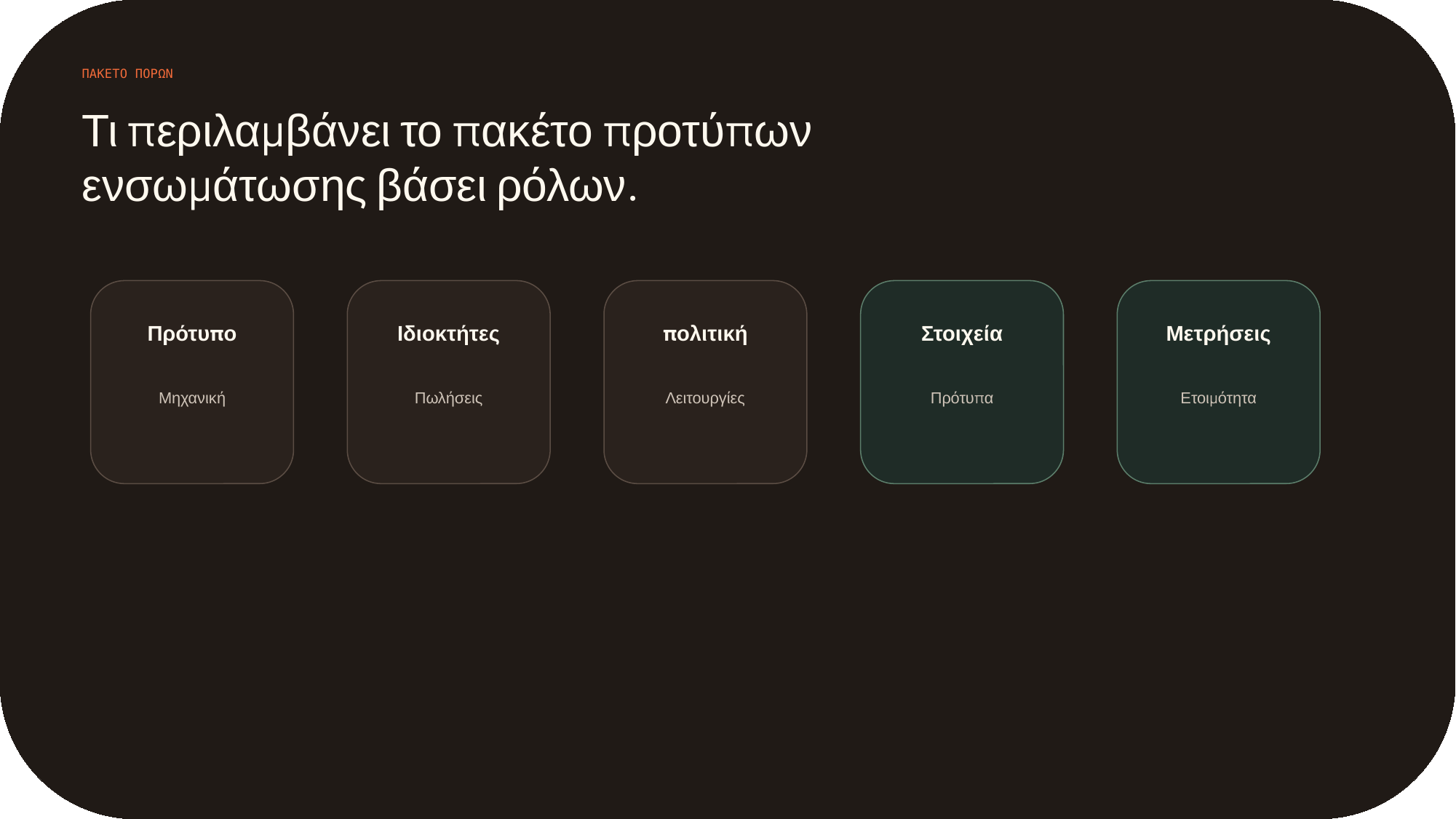

ΠΑΚΕΤΟ ΠΟΡΩΝ
Τι περιλαμβάνει το πακέτο προτύπων ενσωμάτωσης βάσει ρόλων.

Πρότυπο
Ιδιοκτήτες
πολιτική
Στοιχεία
Μετρήσεις
Μηχανική
Πωλήσεις
Λειτουργίες
Πρότυπα
Ετοιμότητα